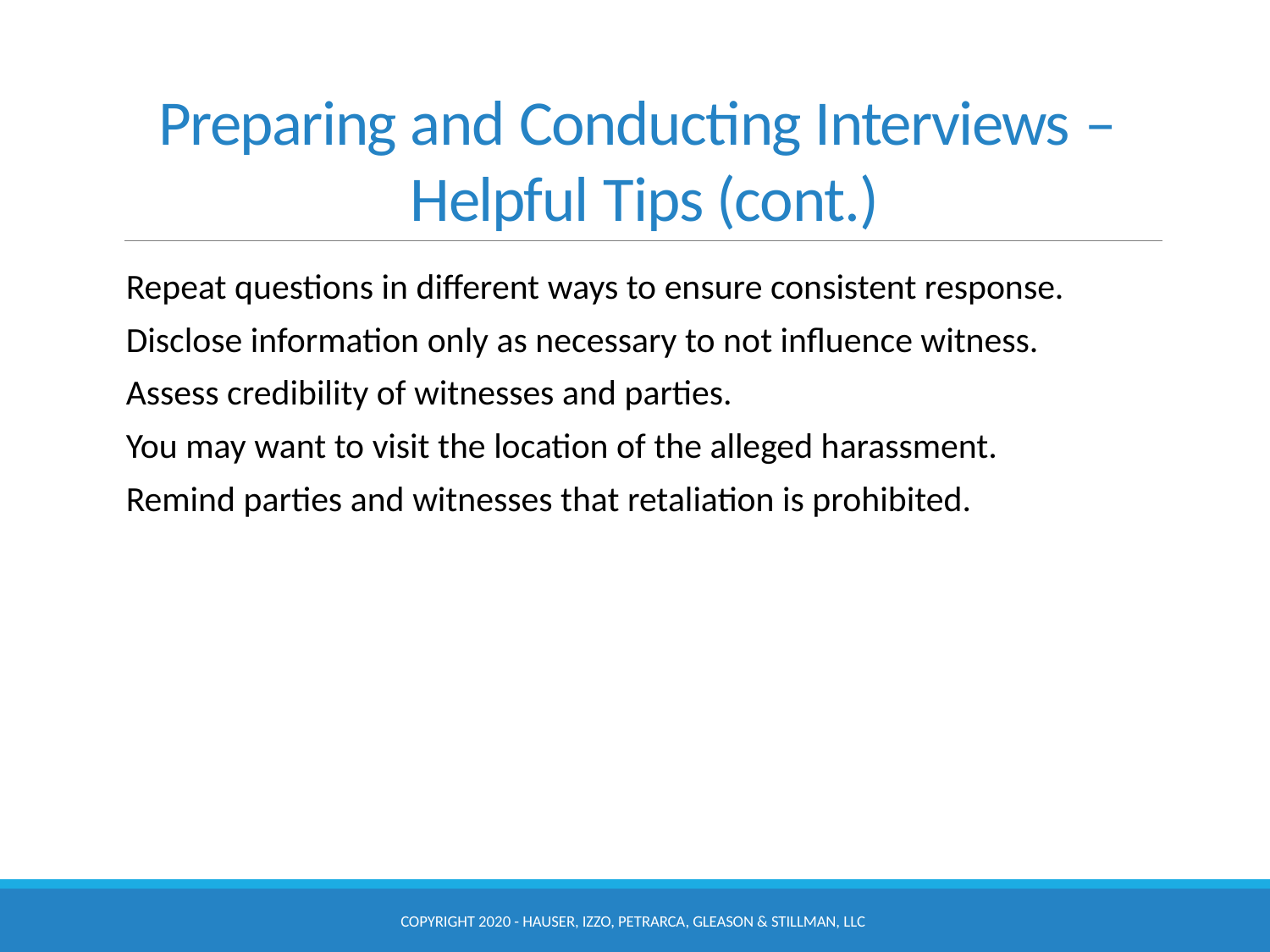

# Preparing and Conducting Interviews –  Helpful Tips (cont.)

Repeat questions in different ways to ensure consistent response.
Disclose information only as necessary to not influence witness.
Assess credibility of witnesses and parties.
You may want to visit the location of the alleged harassment.
Remind parties and witnesses that retaliation is prohibited.

COPYRIGHT 2020 - HAUSER, IZZO, PETRARCA, GLEASON & STILLMAN, LLC